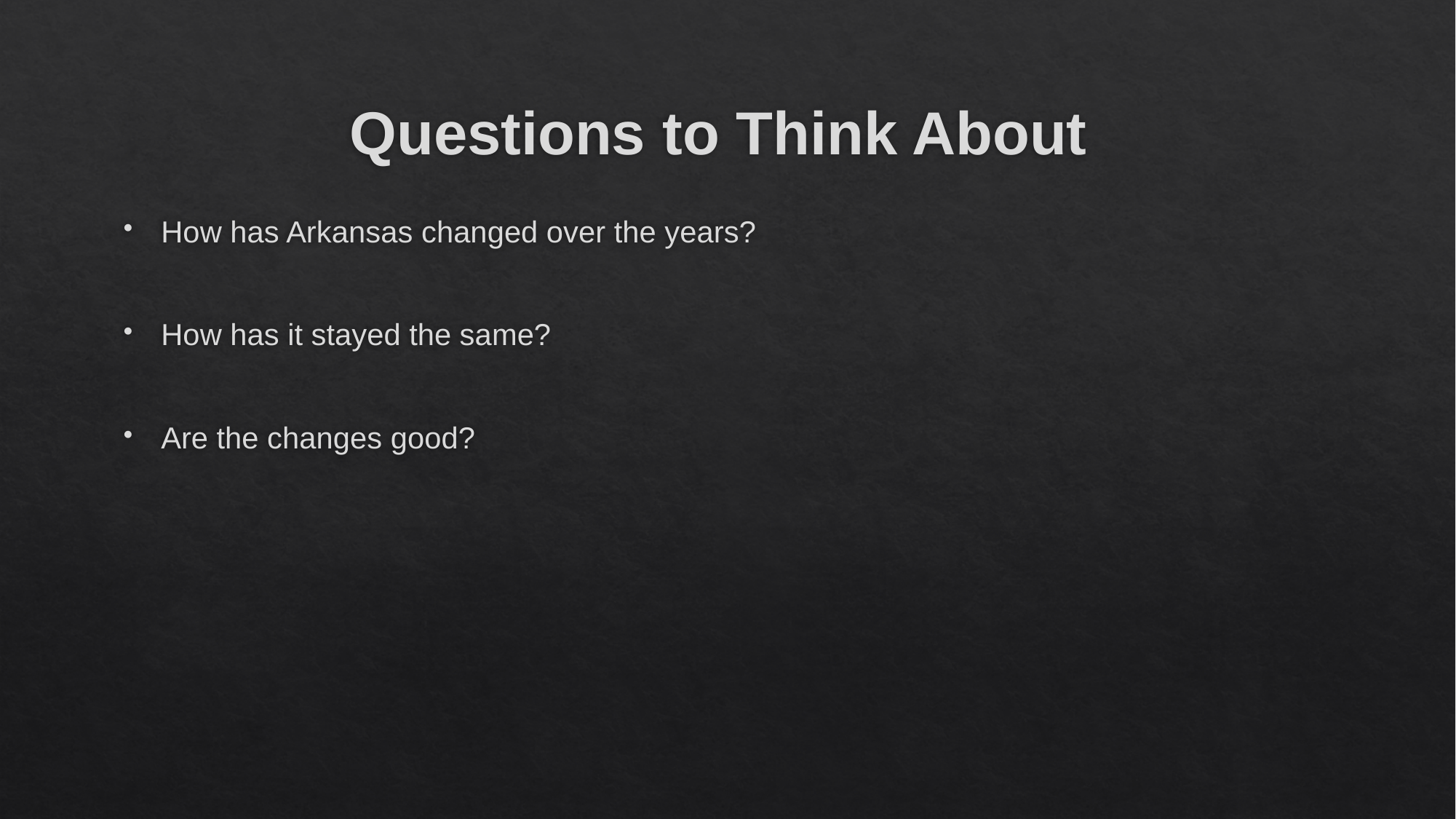

# Questions to Think About
How has Arkansas changed over the years?

How has it stayed the same?

Are the changes good?